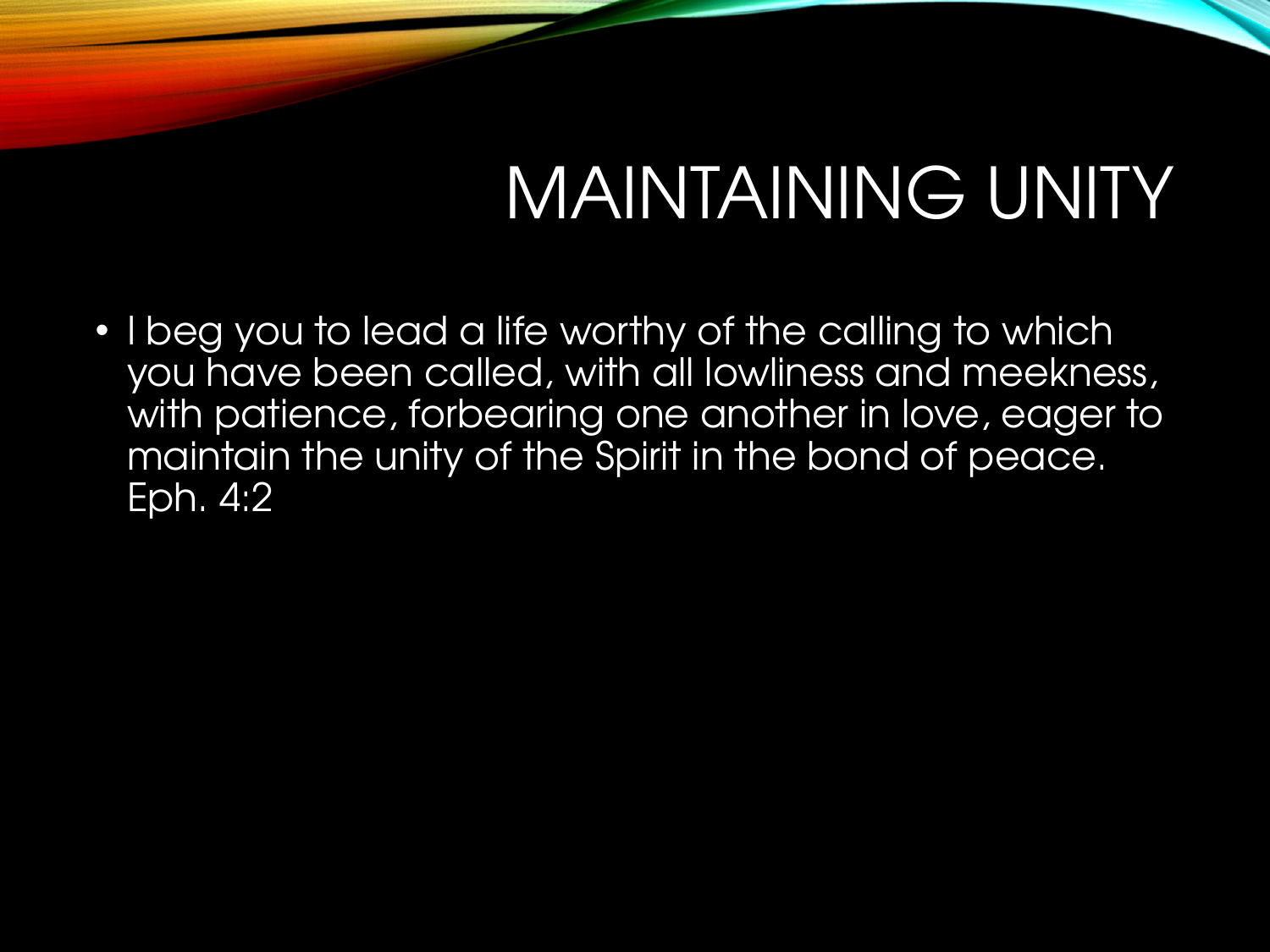

# Maintaining Unity
I beg you to lead a life worthy of the calling to which you have been called, with all lowliness and meekness, with patience, forbearing one another in love, eager to maintain the unity of the Spirit in the bond of peace. Eph. 4:2